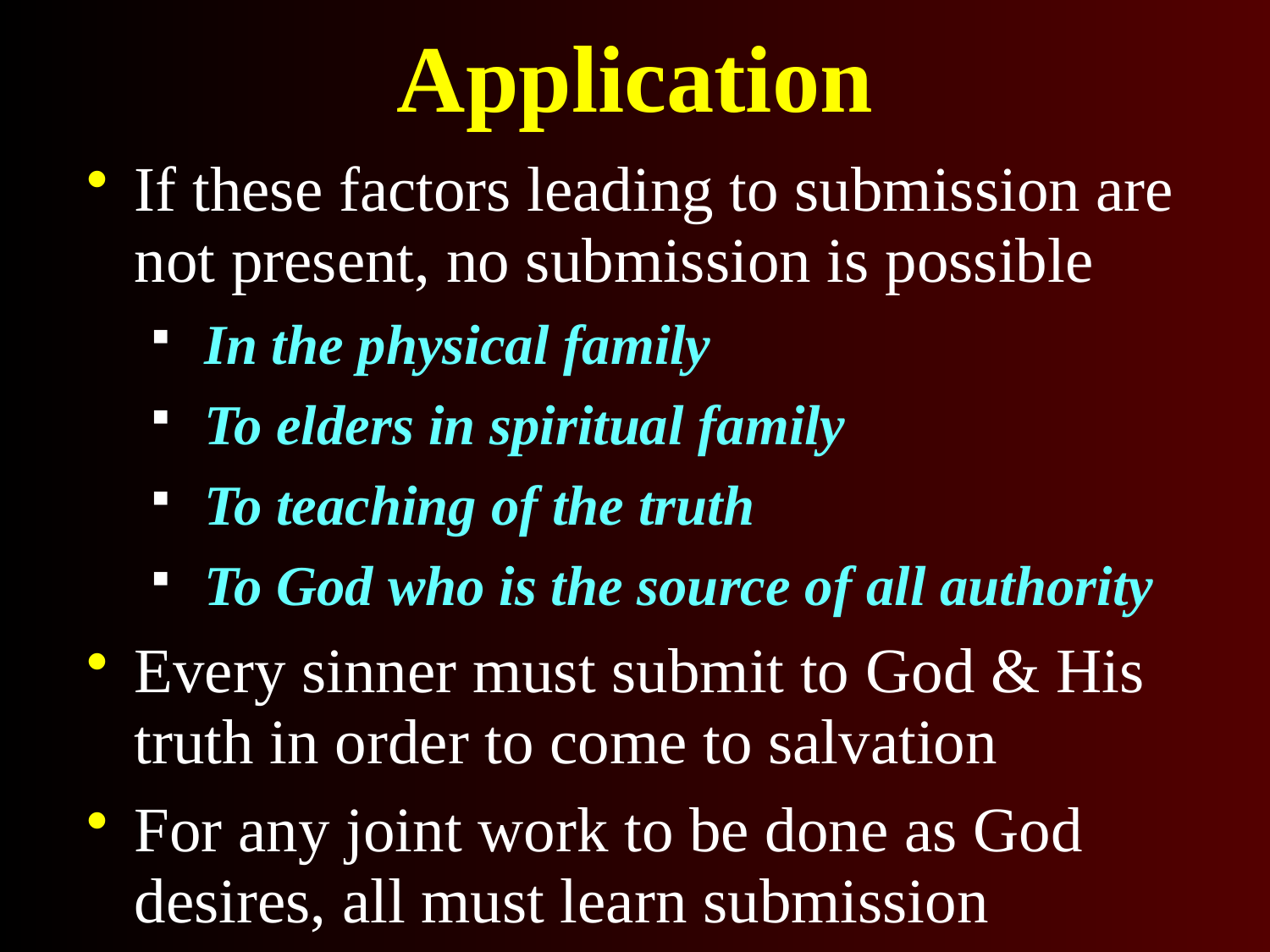

# Application
If these factors leading to submission are not present, no submission is possible
 In the physical family
 To elders in spiritual family
 To teaching of the truth
 To God who is the source of all authority
Every sinner must submit to God & His truth in order to come to salvation
For any joint work to be done as God desires, all must learn submission